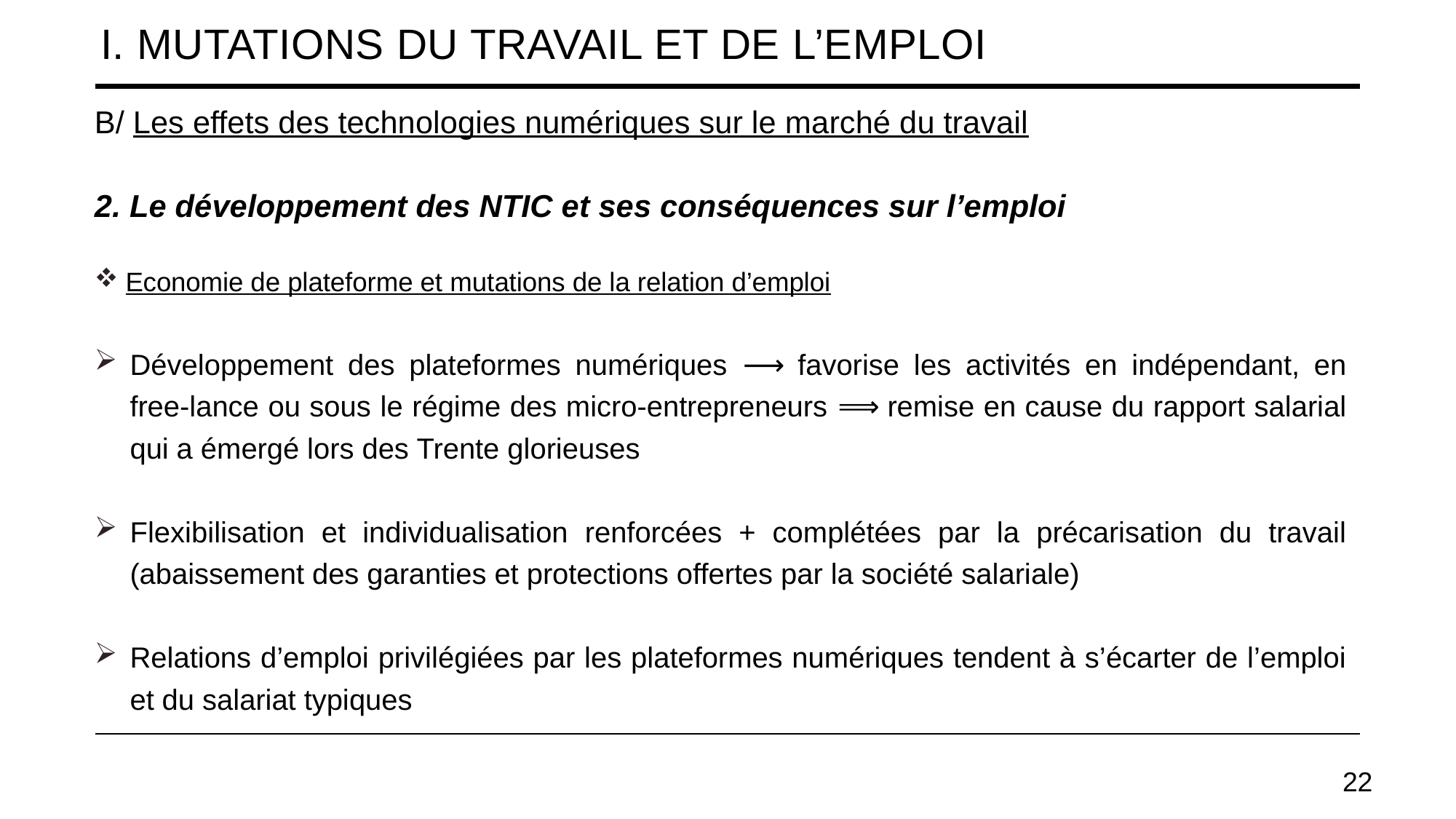

# I. Mutations du travail et de l’emploi
B/ Les effets des technologies numériques sur le marché du travail

2. Le développement des NTIC et ses conséquences sur l’emploi

 Economie de plateforme et mutations de la relation d’emploi

Développement des plateformes numériques ⟶ favorise les activités en indépendant, en free-lance ou sous le régime des micro-entrepreneurs ⟹ remise en cause du rapport salarial qui a émergé lors des Trente glorieuses

Flexibilisation et individualisation renforcées + complétées par la précarisation du travail (abaissement des garanties et protections offertes par la société salariale)

Relations d’emploi privilégiées par les plateformes numériques tendent à s’écarter de l’emploi et du salariat typiques

22